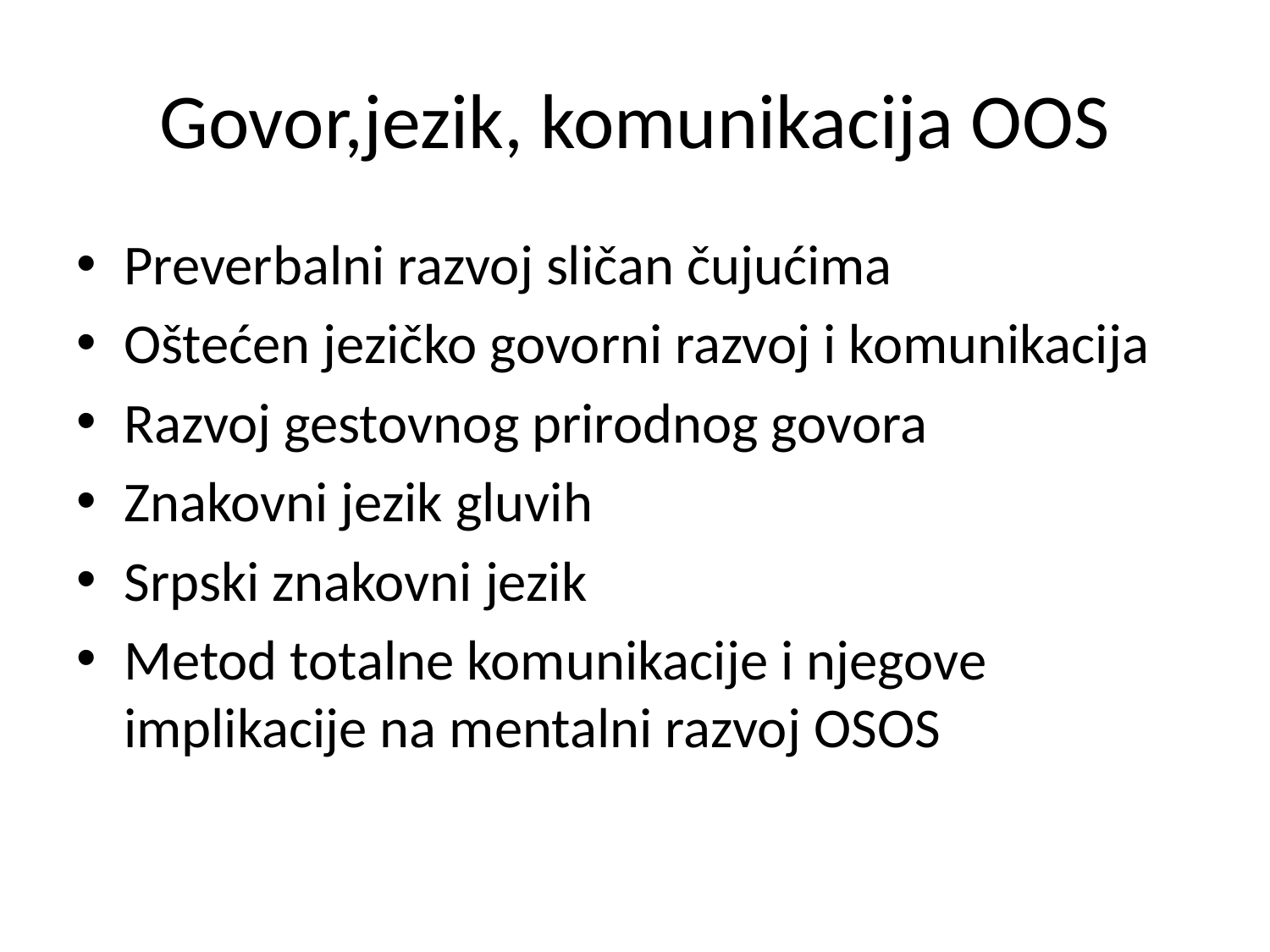

# Govor,jezik, komunikacija OOS
Preverbalni razvoj sličan čujućima
Oštećen jezičko govorni razvoj i komunikacija
Razvoj gestovnog prirodnog govora
Znakovni jezik gluvih
Srpski znakovni jezik
Metod totalne komunikacije i njegove implikacije na mentalni razvoj OSOS